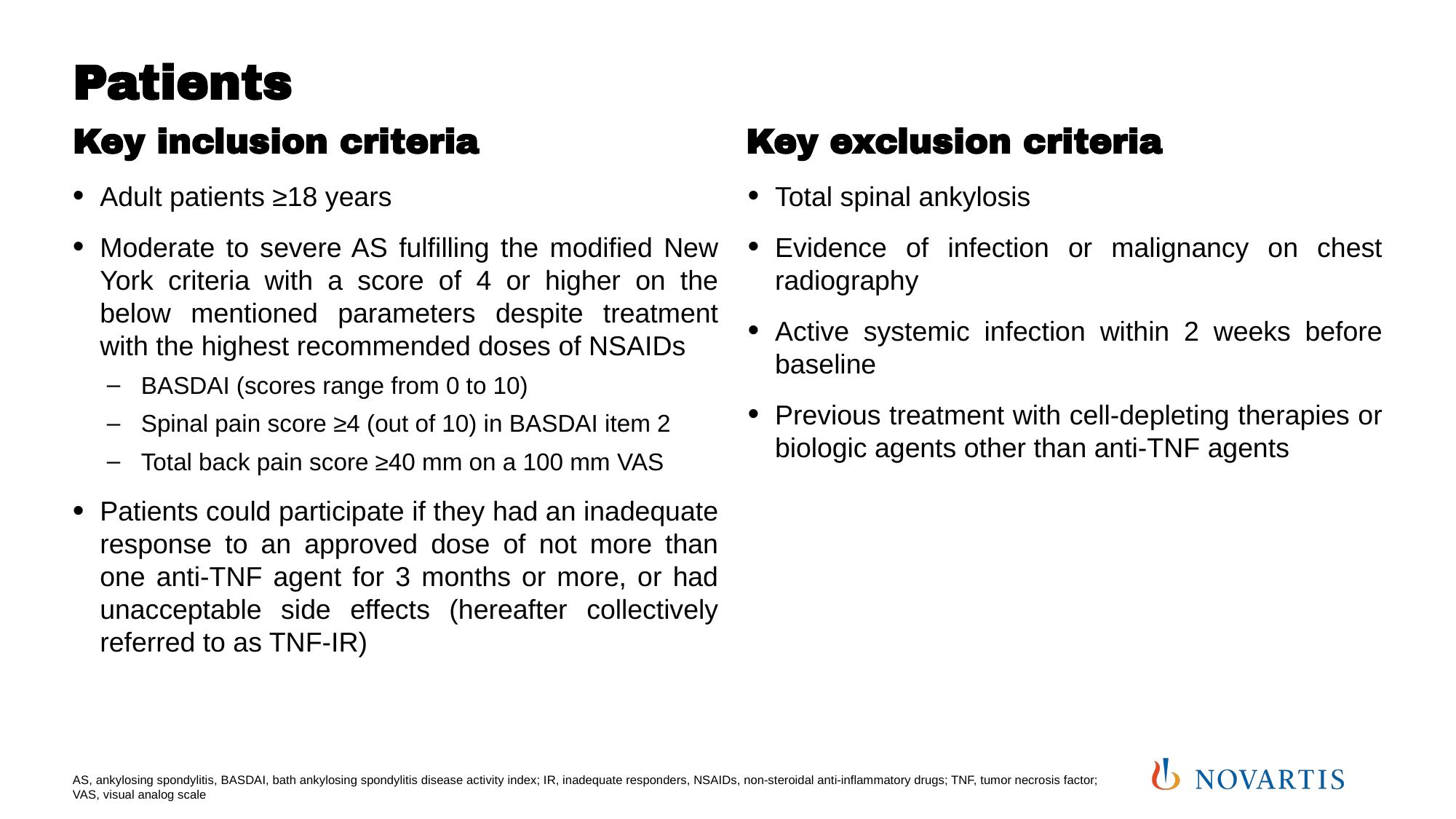

# Patients
Key inclusion criteria
Key exclusion criteria
Adult patients ≥18 years
Moderate to severe AS fulfilling the modified New York criteria with a score of 4 or higher on the below mentioned parameters despite treatment with the highest recommended doses of NSAIDs
BASDAI (scores range from 0 to 10)
Spinal pain score ≥4 (out of 10) in BASDAI item 2
Total back pain score ≥40 mm on a 100 mm VAS
Patients could participate if they had an inadequate response to an approved dose of not more than one anti-TNF agent for 3 months or more, or had unacceptable side effects (hereafter collectively referred to as TNF-IR)
Total spinal ankylosis
Evidence of infection or malignancy on chest radiography
Active systemic infection within 2 weeks before baseline
Previous treatment with cell-depleting therapies or biologic agents other than anti-TNF agents
AS, ankylosing spondylitis, BASDAI, bath ankylosing spondylitis disease activity index; IR, inadequate responders, NSAIDs, non-steroidal anti-inflammatory drugs; TNF, tumor necrosis factor; VAS, visual analog scale